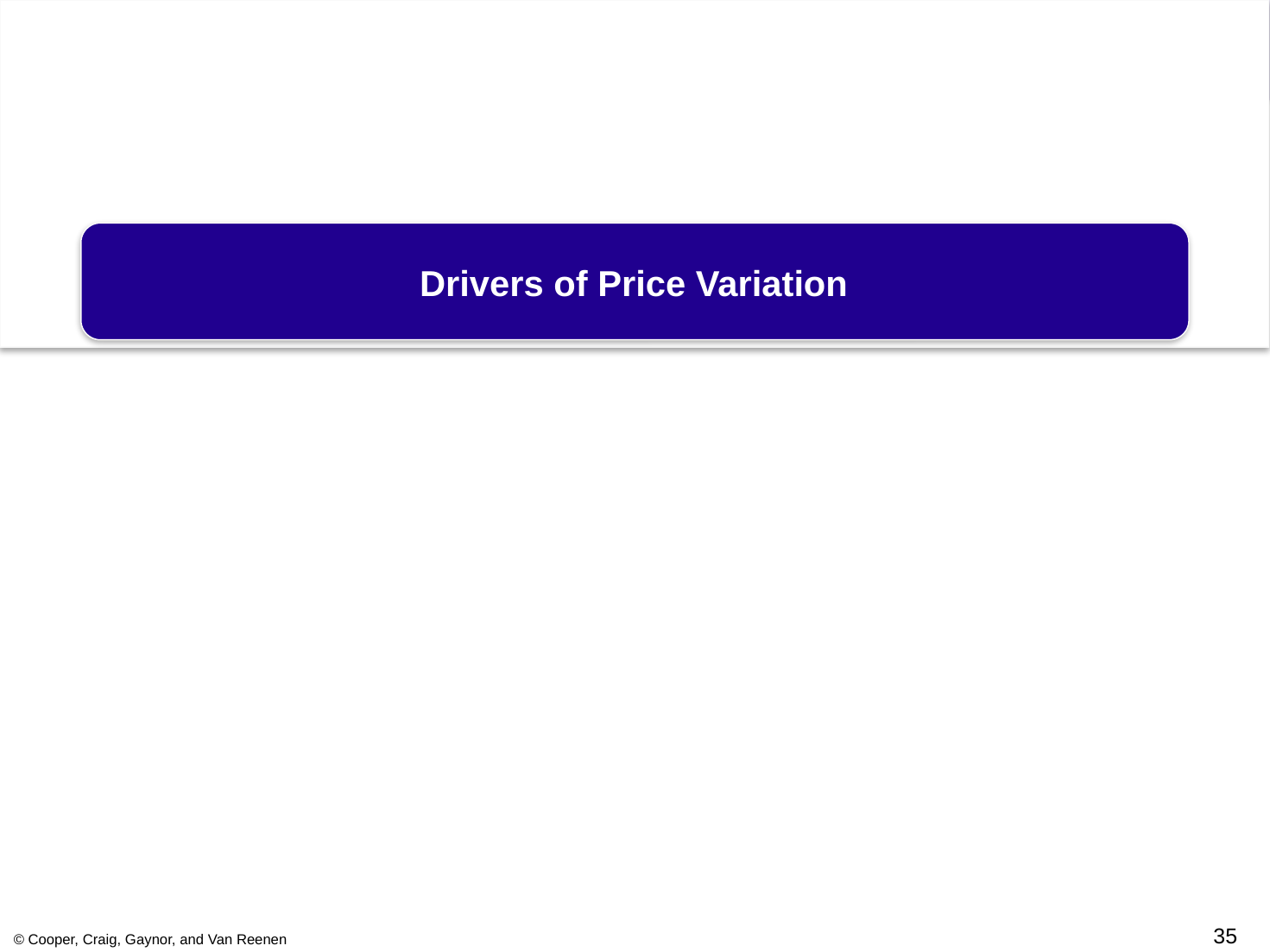

Drivers of Price Variation
35
© Cooper, Craig, Gaynor, and Van Reenen